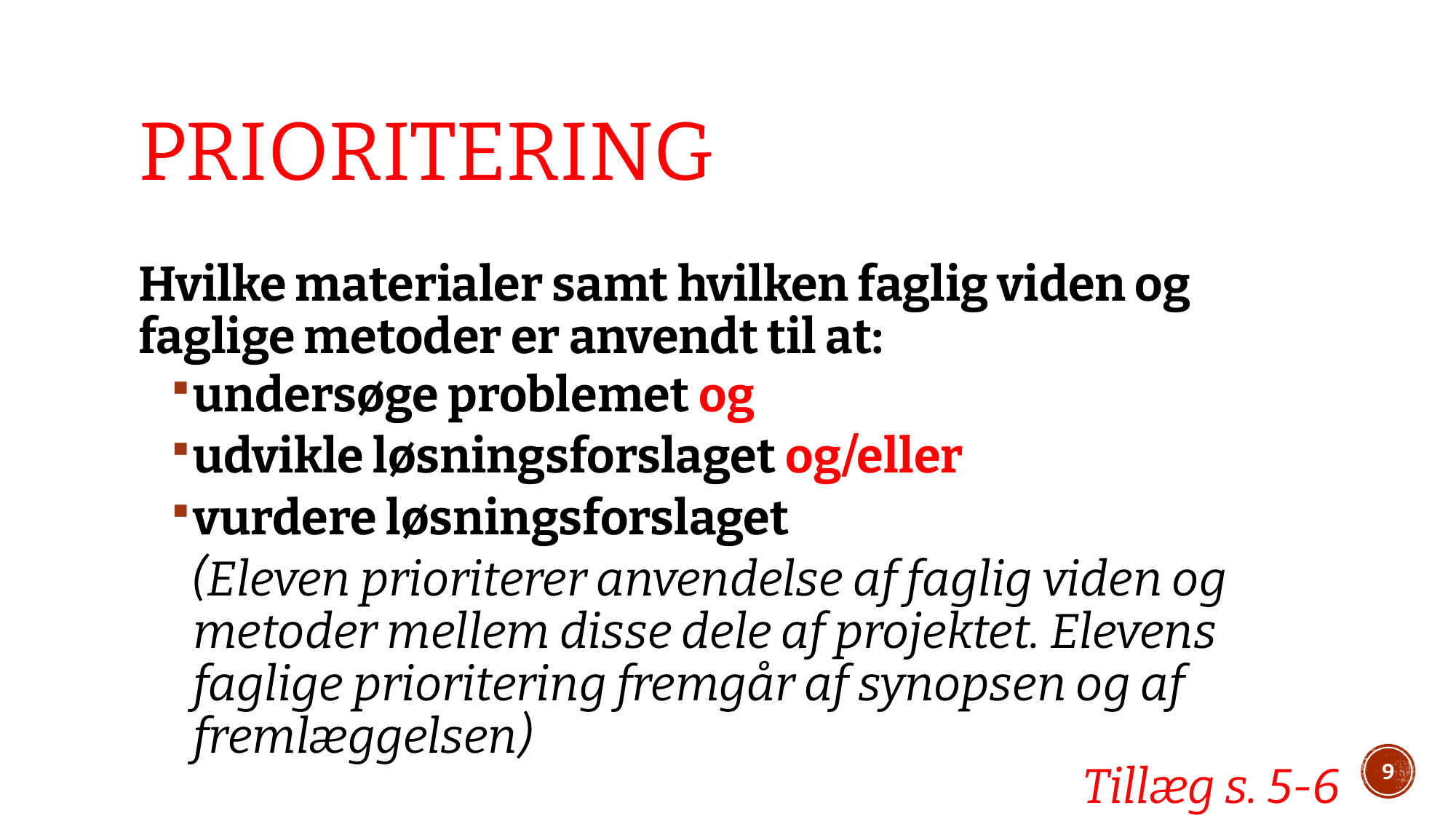

# Prioritering
Hvilke materialer samt hvilken faglig viden og faglige metoder er anvendt til at:
undersøge problemet og
udvikle løsningsforslaget og/eller
vurdere løsningsforslaget
(Eleven prioriterer anvendelse af faglig viden og metoder mellem disse dele af projektet. Elevens faglige prioritering fremgår af synopsen og af fremlæggelsen)
9
Tillæg s. 5-6